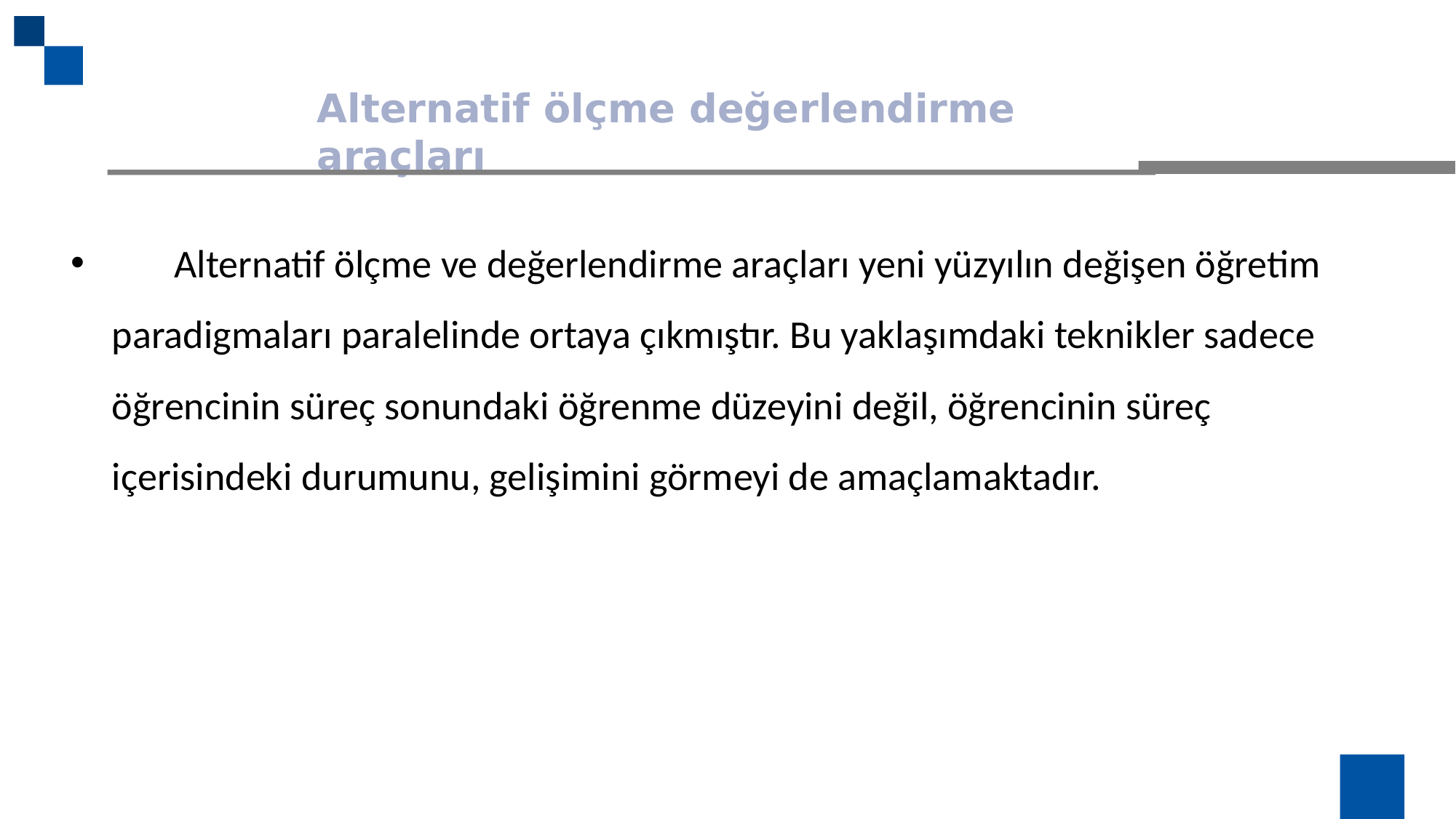

Alternatif ölçme değerlendirme araçları

       Alternatif ölçme ve değerlendirme araçları yeni yüzyılın değişen öğretim paradigmaları paralelinde ortaya çıkmıştır. Bu yaklaşımdaki teknikler sadece öğrencinin süreç sonundaki öğrenme düzeyini değil, öğrencinin süreç içerisindeki durumunu, gelişimini görmeyi de amaçlamaktadır.